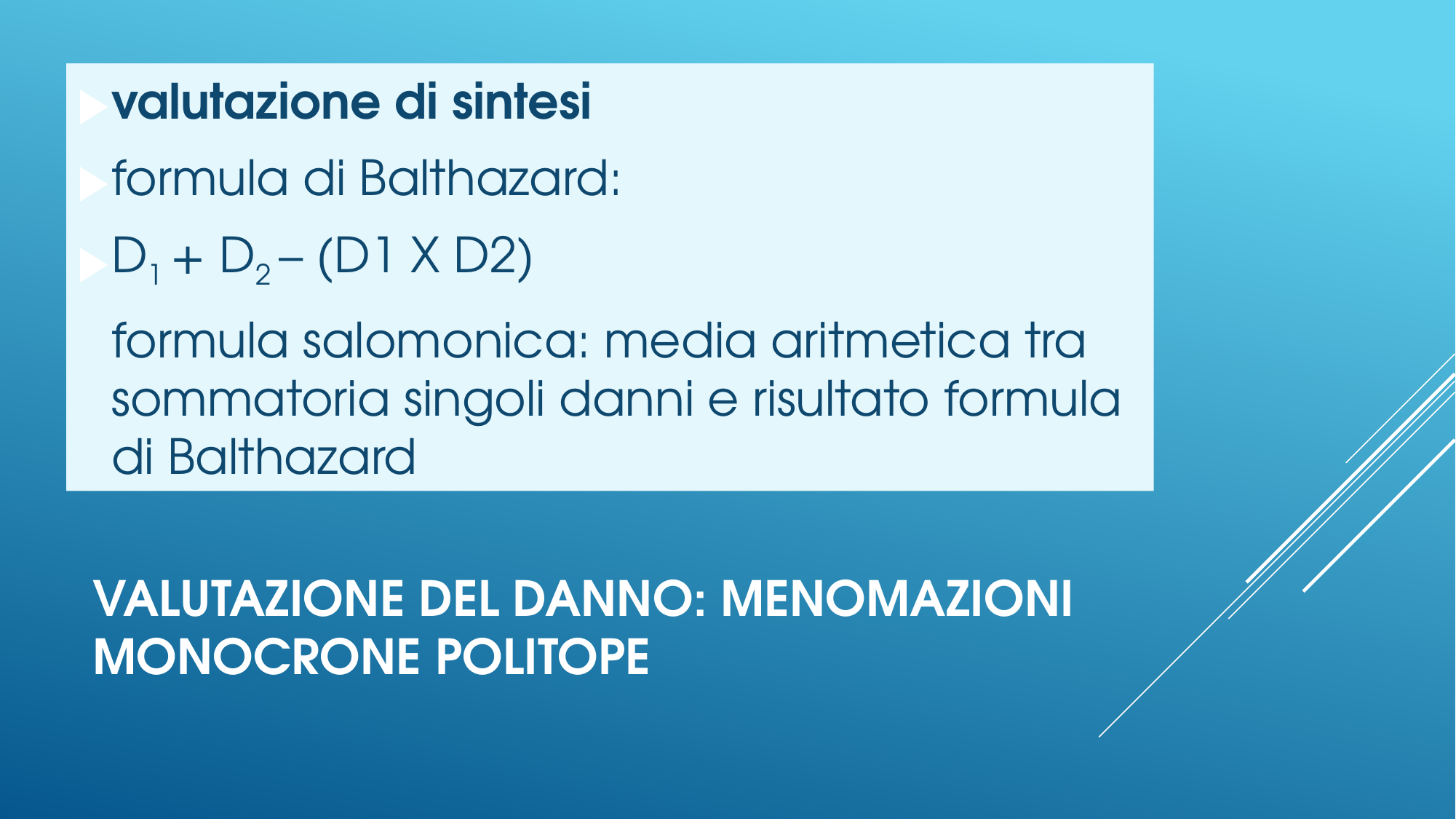

valutazione di sintesi
formula di Balthazard:
D1 + D2 – (D1 X D2)
	formula salomonica: media aritmetica tra sommatoria singoli danni e risultato formula di Balthazard
# VALUTAZIONE DEL DANNO: MENOMAZIONI MONOCRONE POLITOPE